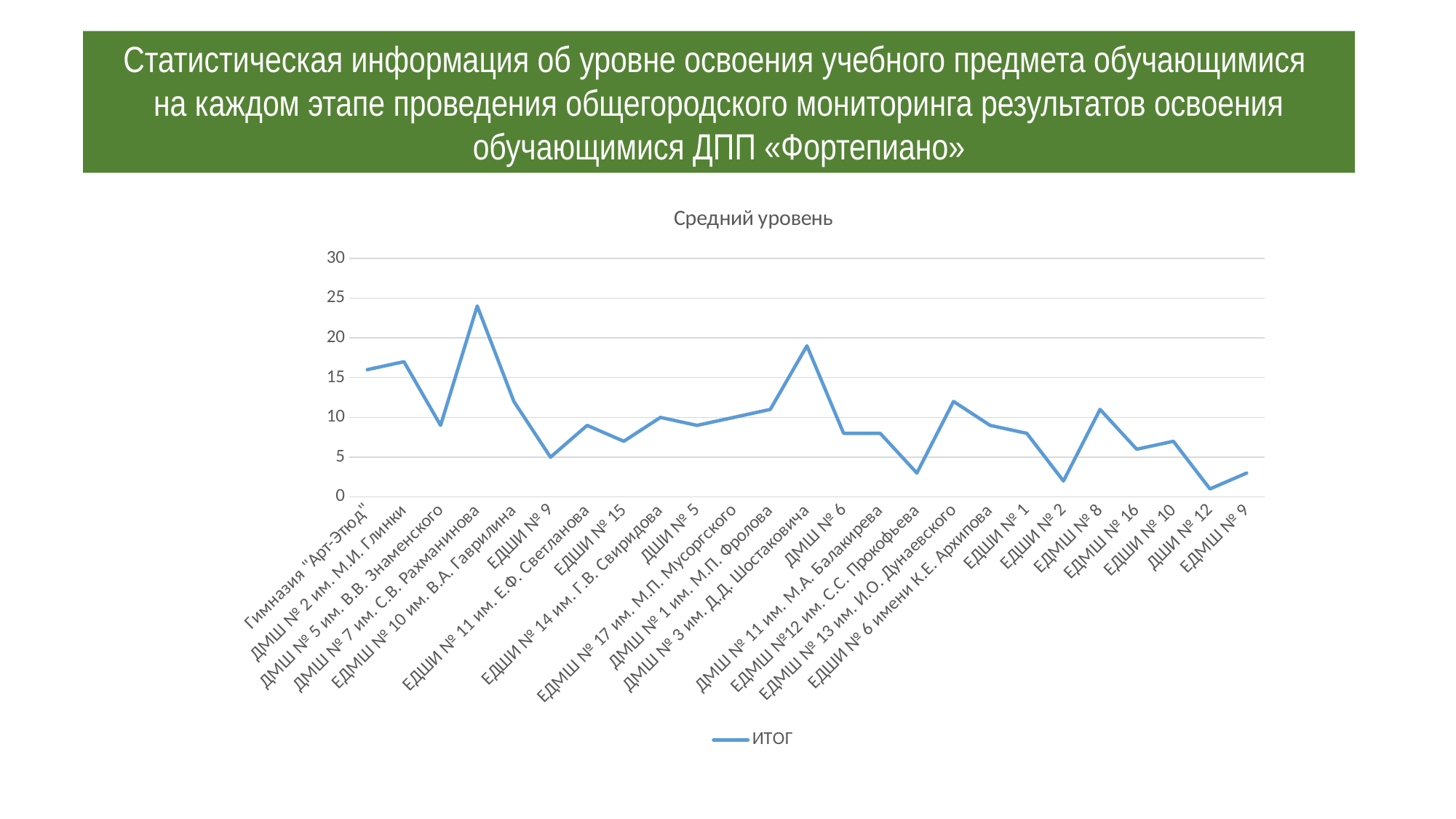

Мероприятия общегородского мониторинга
Статистическая информация об уровне освоения учебного предмета обучающимися
на каждом этапе проведения общегородского мониторинга результатов освоения обучающимися ДПП «Фортепиано»

### Chart: Средний уровень

| Category | ИТОГ |
|---|---|
| Гимназия "Арт-Этюд" | 16.0 |
| ДМШ № 2 им. М.И. Глинки | 17.0 |
| ДМШ № 5 им. В.В. Знаменского | 9.0 |
| ДМШ № 7 им. С.В. Рахманинова | 24.0 |
| ЕДМШ № 10 им. В.А. Гаврилина | 12.0 |
| ЕДШИ № 9 | 5.0 |
| ЕДШИ № 11 им. Е.Ф. Светланова | 9.0 |
| ЕДШИ № 15 | 7.0 |
| ЕДШИ № 14 им. Г.В. Свиридова | 10.0 |
| ДШИ № 5 | 9.0 |
| ЕДМШ № 17 им. М.П. Мусоргского | 10.0 |
| ДМШ № 1 им. М.П. Фролова | 11.0 |
| ДМШ № 3 им. Д.Д. Шостаковича | 19.0 |
| ДМШ № 6 | 8.0 |
| ДМШ № 11 им. М.А. Балакирева | 8.0 |
| ЕДМШ №12 им. С.С. Прокофьева | 3.0 |
| ЕДМШ № 13 им. И.О. Дунаевского | 12.0 |
| ЕДШИ № 6 имени К.Е. Архипова | 9.0 |
| ЕДШИ № 1 | 8.0 |
| ЕДШИ № 2 | 2.0 |
| ЕДМШ № 8 | 11.0 |
| ЕДМШ № 16 | 6.0 |
| ЕДШИ № 10 | 7.0 |
| ДШИ № 12 | 1.0 |
| ЕДМШ № 9 | 3.0 |